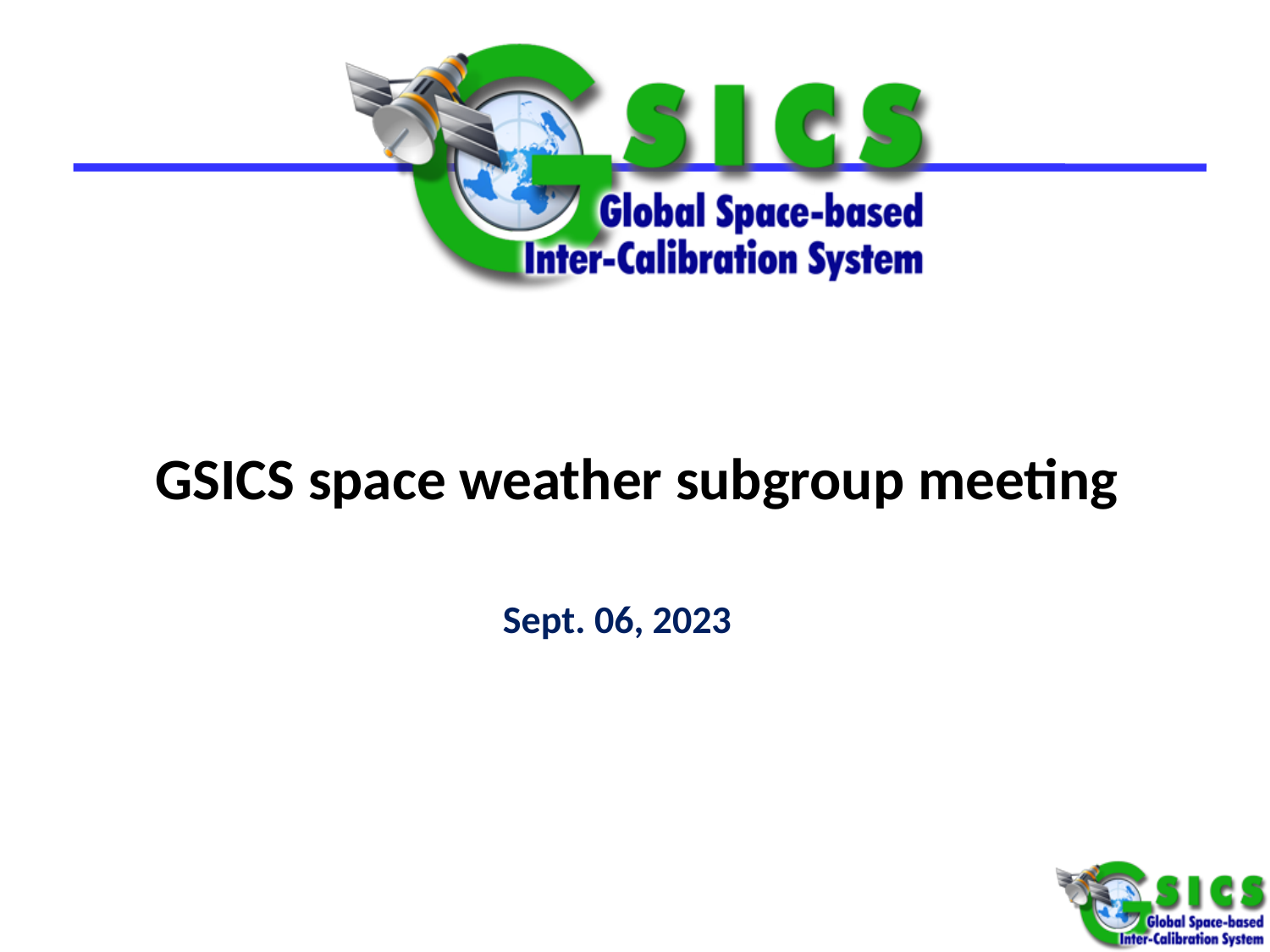

# GSICS space weather subgroup meeting
 Sept. 06, 2023